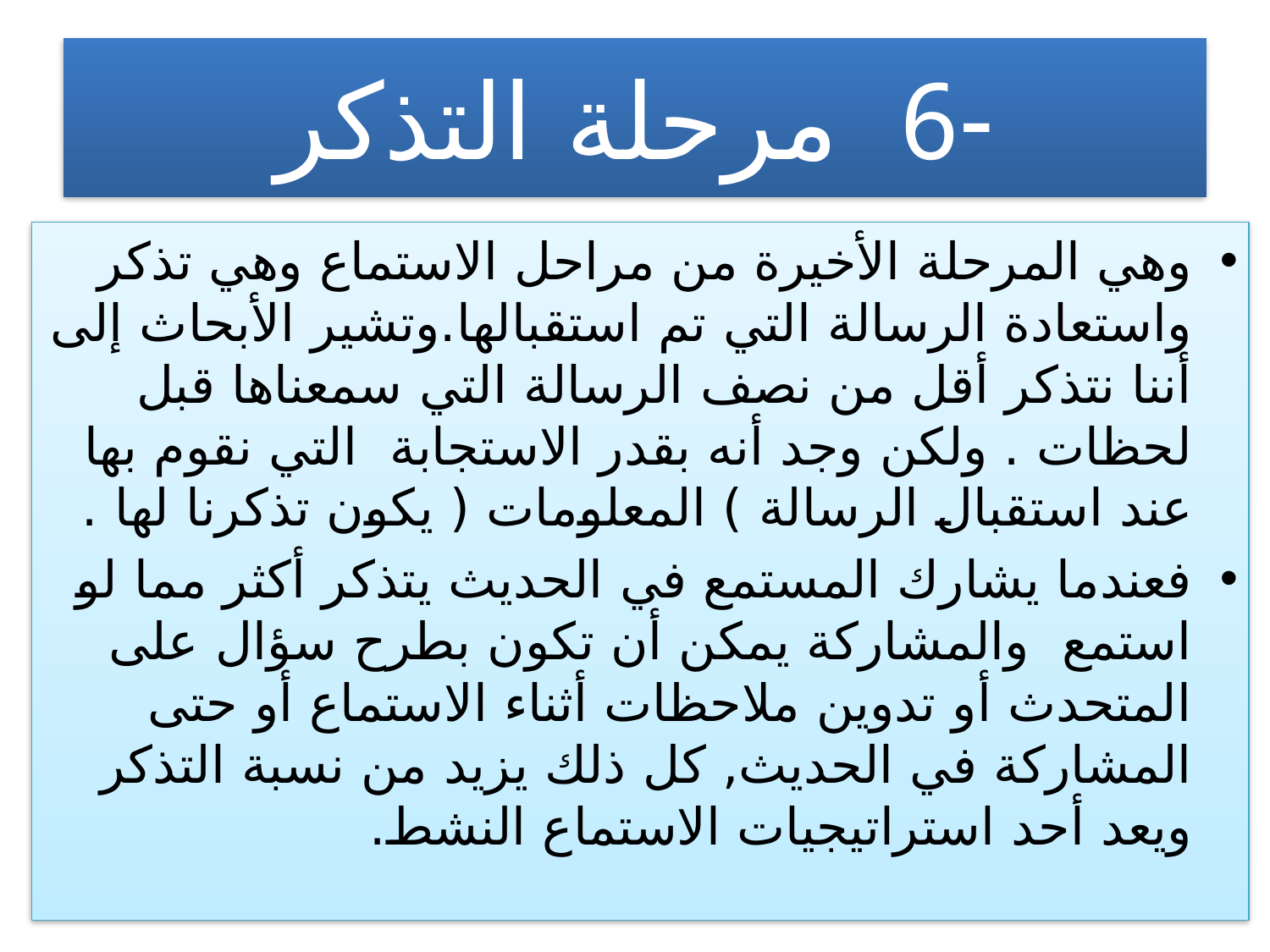

# -6  مرحلة التذكر
وهي المرحلة الأخيرة من مراحل الاستماع وهي تذكر واستعادة الرسالة التي تم استقبالها.وتشير الأبحاث إلى أننا نتذكر أقل من نصف الرسالة التي سمعناها قبل لحظات . ولكن وجد أنه بقدر الاستجابة  التي نقوم بها عند استقبال الرسالة ) المعلومات ( يكون تذكرنا لها .
فعندما يشارك المستمع في الحديث يتذكر أكثر مما لو استمع  والمشاركة يمكن أن تكون بطرح سؤال على المتحدث أو تدوين ملاحظات أثناء الاستماع أو حتى المشاركة في الحديث, كل ذلك يزيد من نسبة التذكر ويعد أحد استراتيجيات الاستماع النشط.